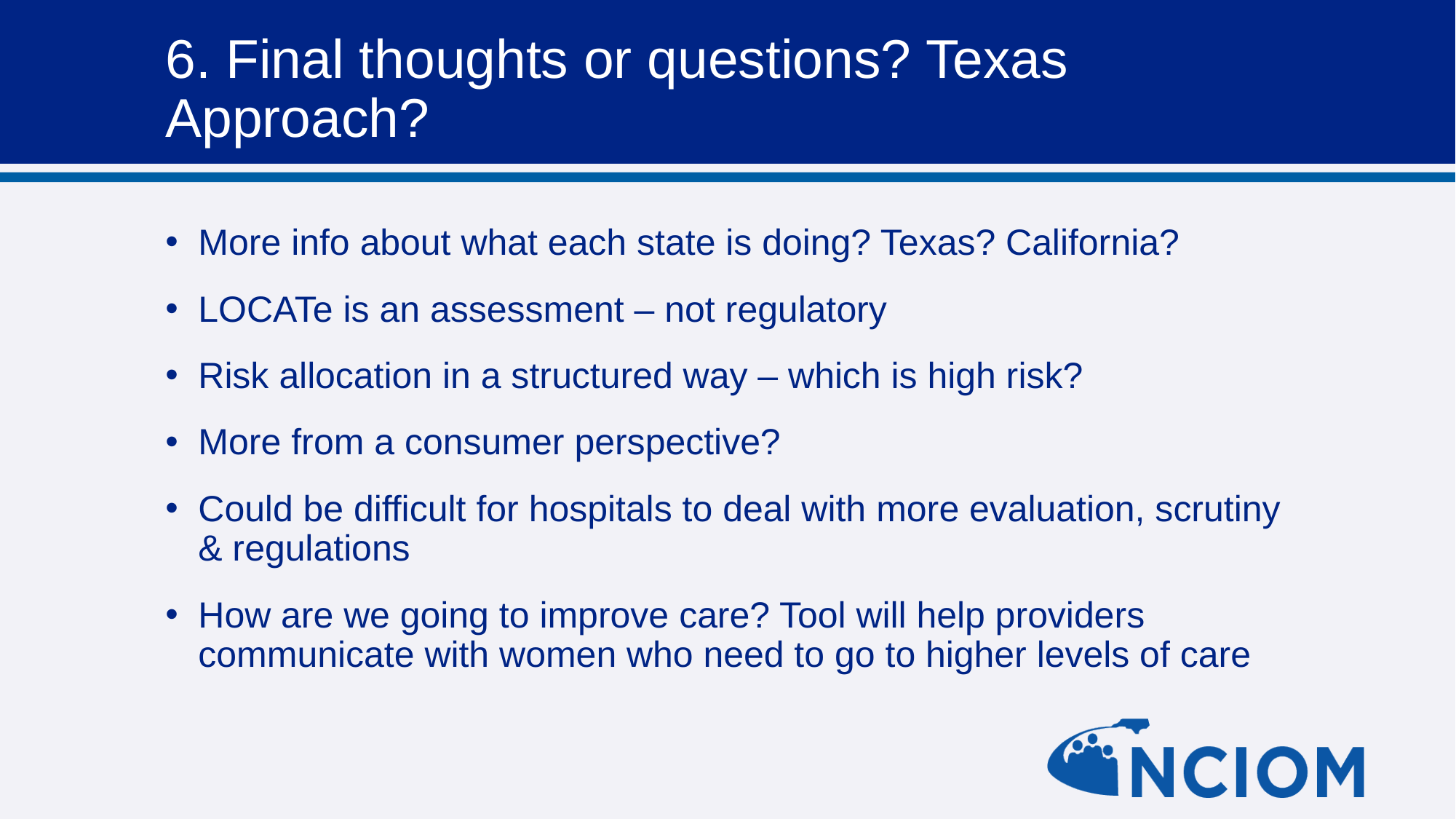

# 6. Final thoughts or questions? Texas Approach?
More info about what each state is doing? Texas? California?
LOCATe is an assessment – not regulatory
Risk allocation in a structured way – which is high risk?
More from a consumer perspective?
Could be difficult for hospitals to deal with more evaluation, scrutiny & regulations
How are we going to improve care? Tool will help providers communicate with women who need to go to higher levels of care